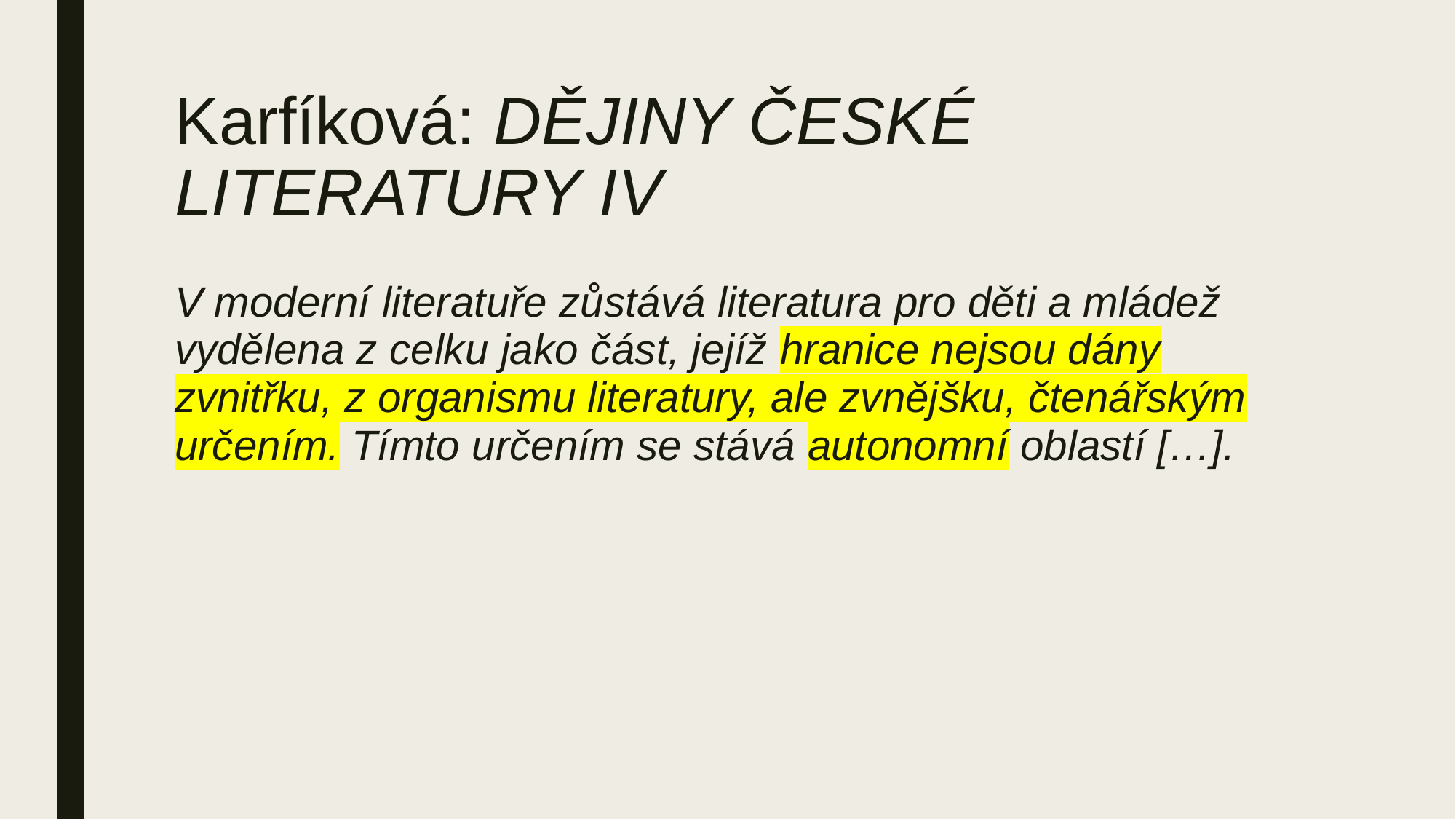

# Karfíková: DĚJINY ČESKÉ LITERATURY IV
V moderní literatuře zůstává literatura pro děti a mládež vydělena z celku jako část, jejíž hranice nejsou dány zvnitřku, z organismu literatury, ale zvnějšku, čtenářským určením. Tímto určením se stává autonomní oblastí […].